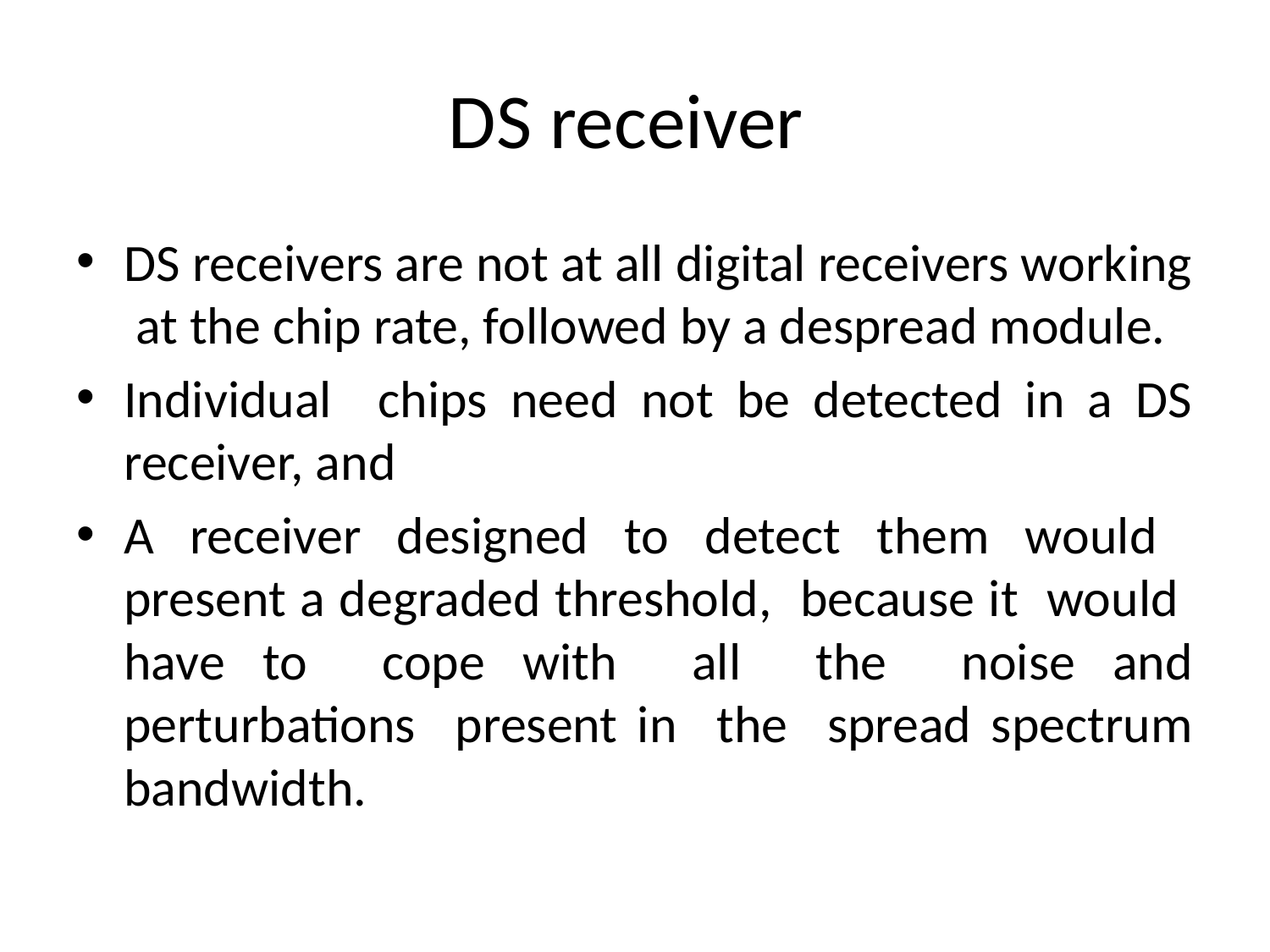

# DS receiver
DS receivers are not at all digital receivers working  at the chip rate, followed by a despread module.
Individual  chips need not be detected in a DS receiver, and
A receiver designed to detect them would  present a degraded threshold,  because it  would  have to  cope with  all  the  noise and perturbations  present in  the  spread spectrum bandwidth.